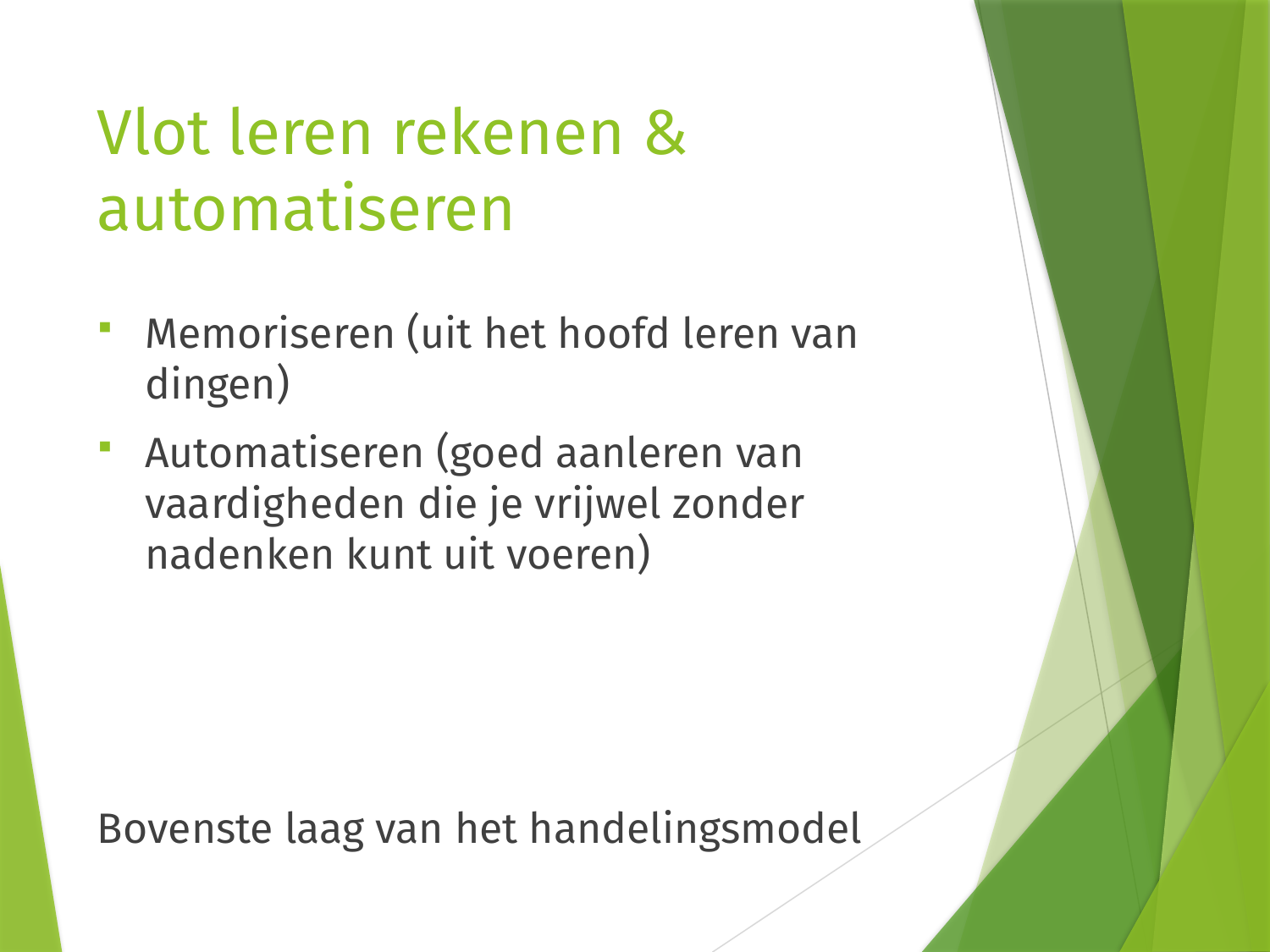

# Vlot leren rekenen & automatiseren
Memoriseren (uit het hoofd leren van dingen)
Automatiseren (goed aanleren van vaardigheden die je vrijwel zonder nadenken kunt uit voeren)

Bovenste laag van het handelingsmodel